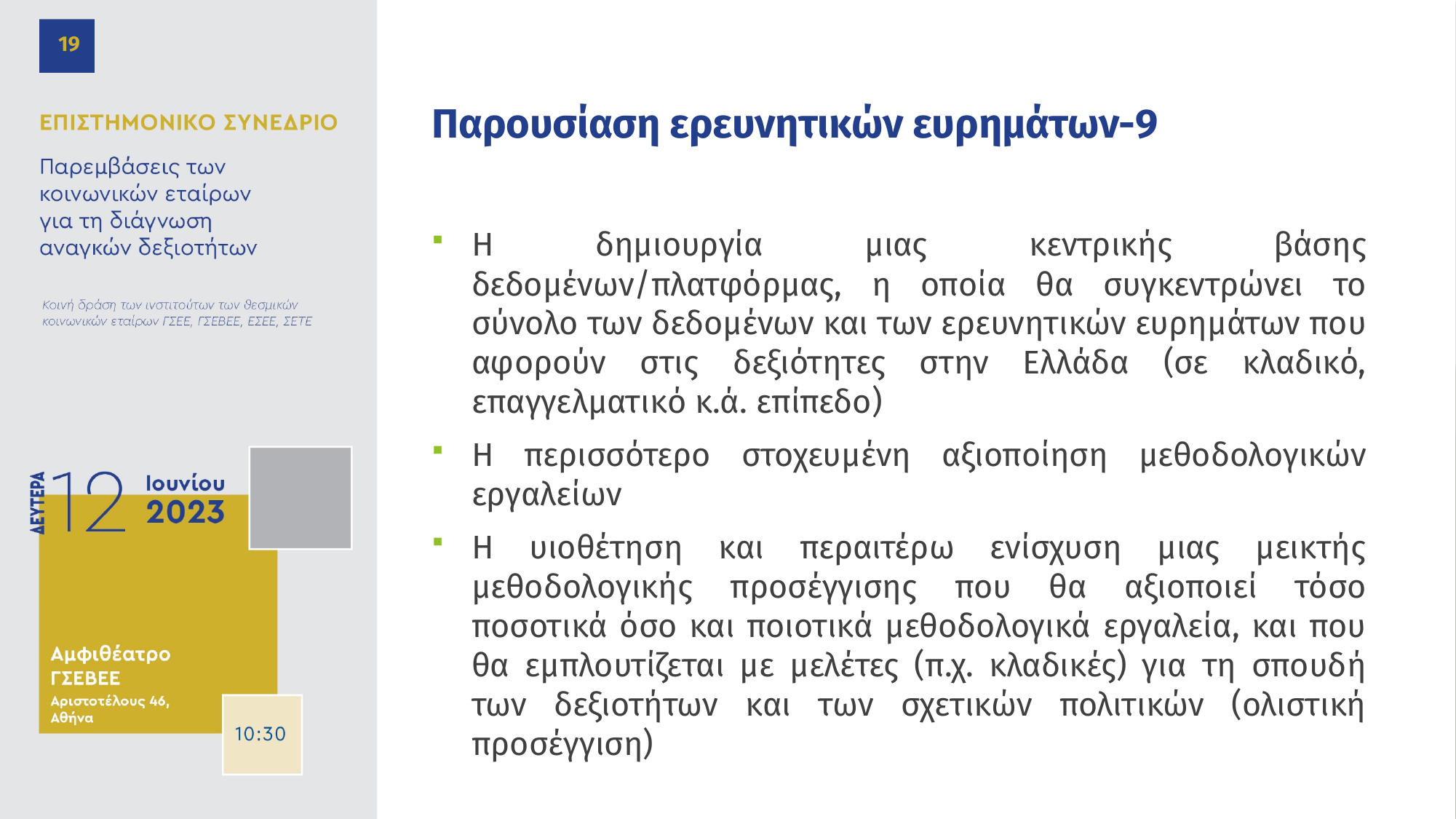

19
# Παρουσίαση ερευνητικών ευρημάτων-9
Η δημιουργία μιας κεντρικής βάσης δεδομένων/πλατφόρμας, η οποία θα συγκεντρώνει το σύνολο των δεδομένων και των ερευνητικών ευρημάτων που αφορούν στις δεξιότητες στην Ελλάδα (σε κλαδικό, επαγγελματικό κ.ά. επίπεδο)
Η περισσότερο στοχευμένη αξιοποίηση μεθοδολογικών εργαλείων
Η υιοθέτηση και περαιτέρω ενίσχυση μιας μεικτής μεθοδολογικής προσέγγισης που θα αξιοποιεί τόσο ποσοτικά όσο και ποιοτικά μεθοδολογικά εργαλεία, και που θα εμπλουτίζεται με μελέτες (π.χ. κλαδικές) για τη σπουδή των δεξιοτήτων και των σχετικών πολιτικών (ολιστική προσέγγιση)